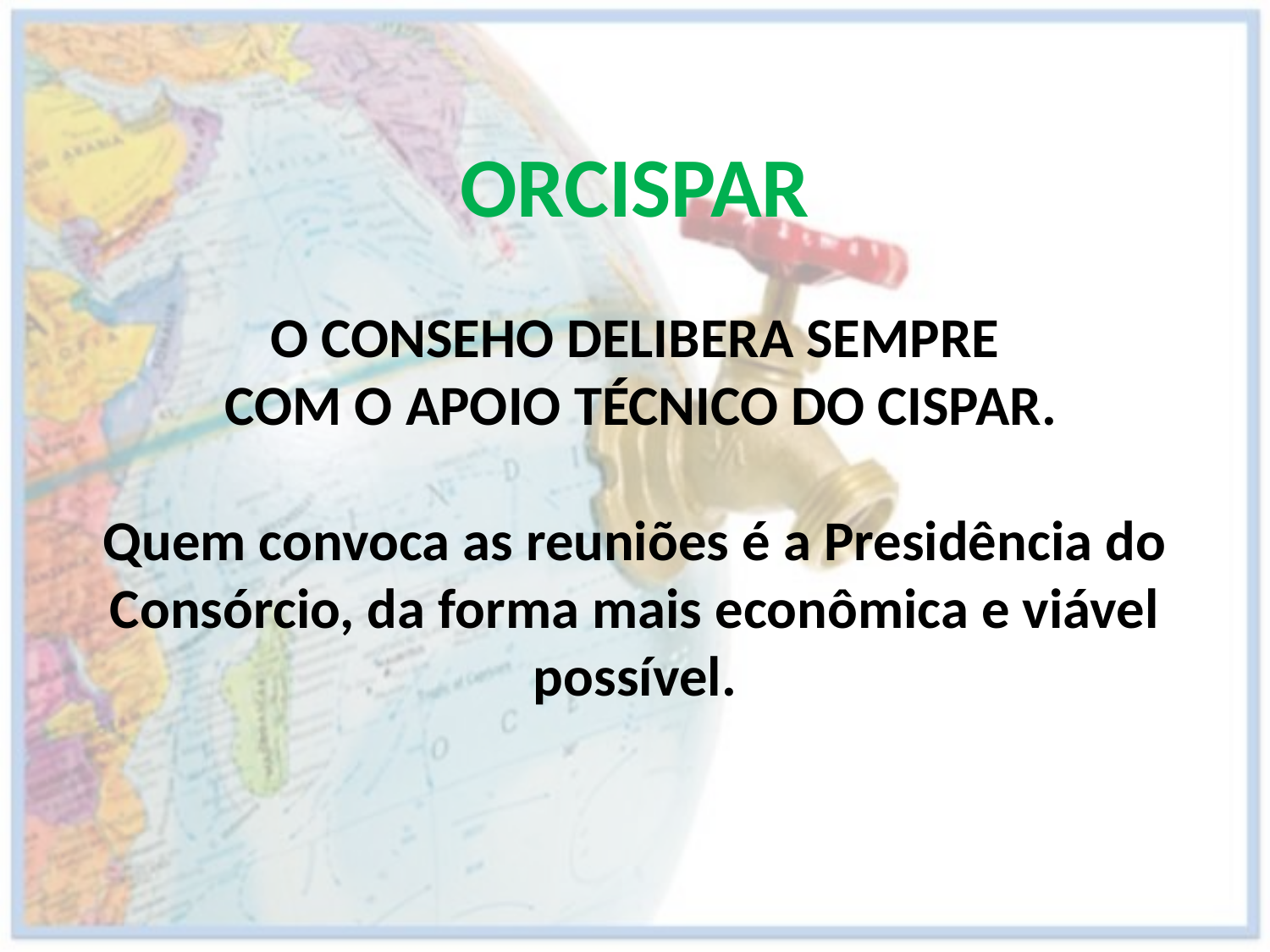

ORCISPAR

O CONSEHO DELIBERA SEMPRE
 COM O APOIO TÉCNICO DO CISPAR.

Quem convoca as reuniões é a Presidência do Consórcio, da forma mais econômica e viável possível.